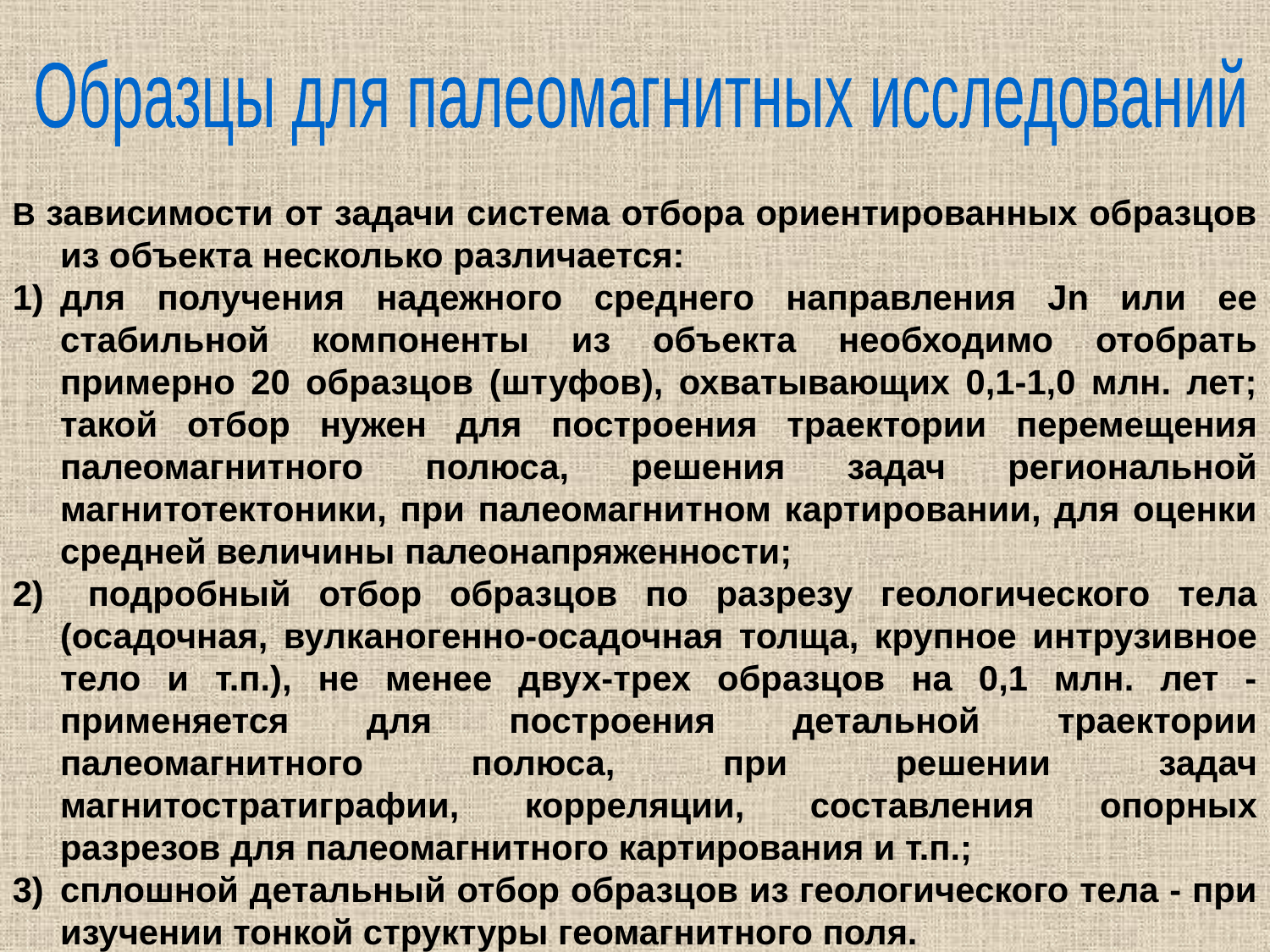

Образцы для палеомагнитных исследований
В зависимости от задачи система отбора ориентированных образцов из объекта несколько различается:
для получения надежного среднего направления Jn или ее стабильной компоненты из объекта необходимо отобрать примерно 20 образцов (штуфов), охватывающих 0,1-1,0 млн. лет; такой отбор нужен для построения траектории перемещения палеомагнитного полюса, решения задач региональной магнитотектоники, при палеомагнитном картировании, для оценки средней величины палеонапряженности;
 подробный отбор образцов по разрезу геологического тела (осадочная, вулканогенно-осадочная толща, крупное интрузивное тело и т.п.), не менее двух-трех образцов на 0,1 млн. лет - применяется для построения детальной траектории палеомагнитного полюса, при решении задач магнитостратиграфии, корреляции, составления опорных разрезов для палеомагнитного картирования и т.п.;
сплошной детальный отбор образцов из геологического тела - при изучении тонкой структуры геомагнитного поля.